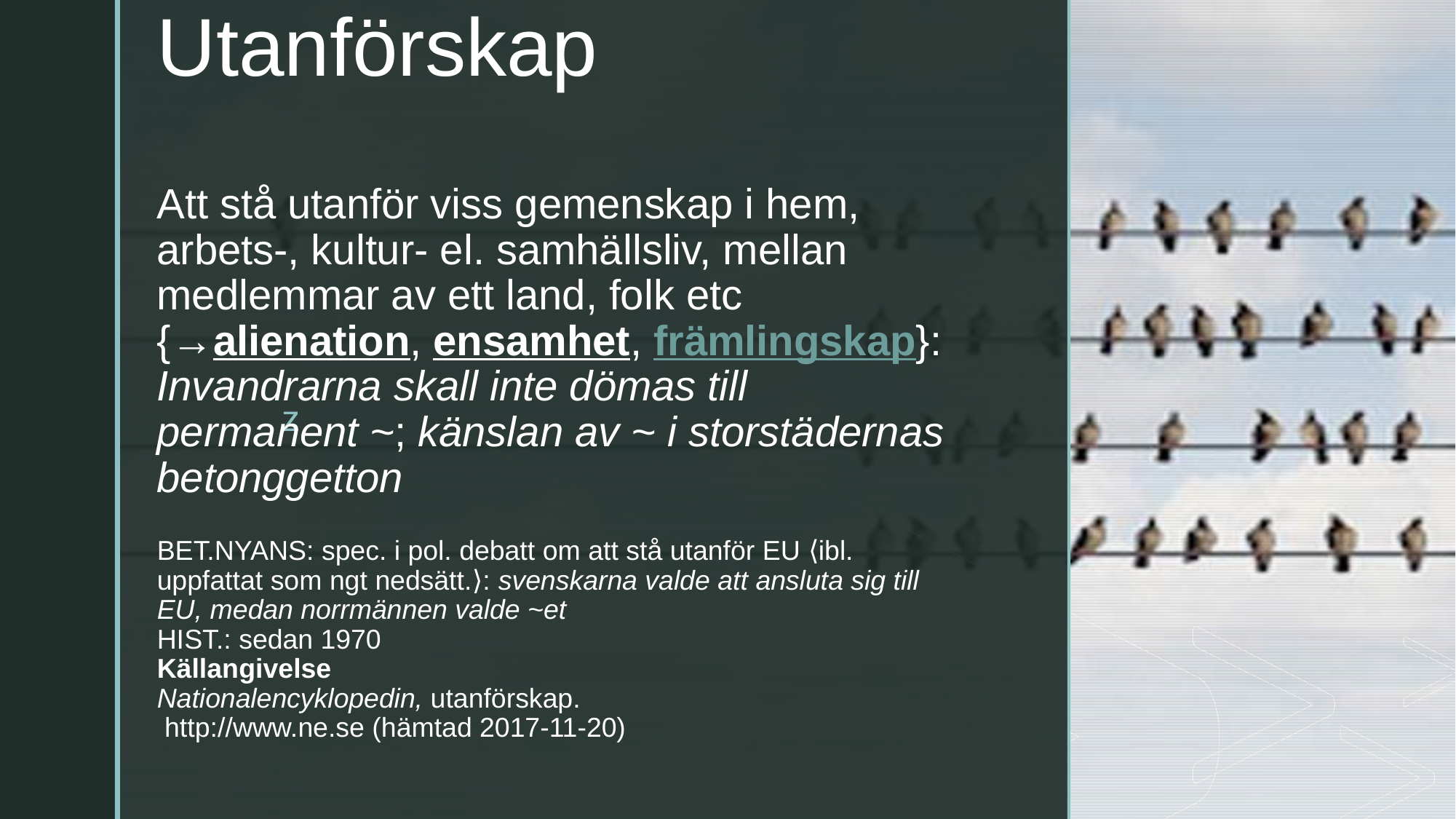

# Utanförskap Att stå utanför viss gemenskap i hem, arbets-, kultur- el. samhällsliv, mellan medlemmar av ett land, folk etc {→alienation, ensamhet, främlingskap}:  Invandrarna skall inte dömas till permanent ~; känslan av ~ i storstädernas betonggetton BET.NYANS: spec. i pol. debatt om att stå utanför EU ⟨ibl. uppfattat som ngt nedsätt.⟩: svenskarna valde att ansluta sig till EU, medan norrmännen valde ~et HIST.: sedan 1970 Källangivelse Nationalencyklopedin, utanförskap.  http://www.ne.se (hämtad 2017-11-20)